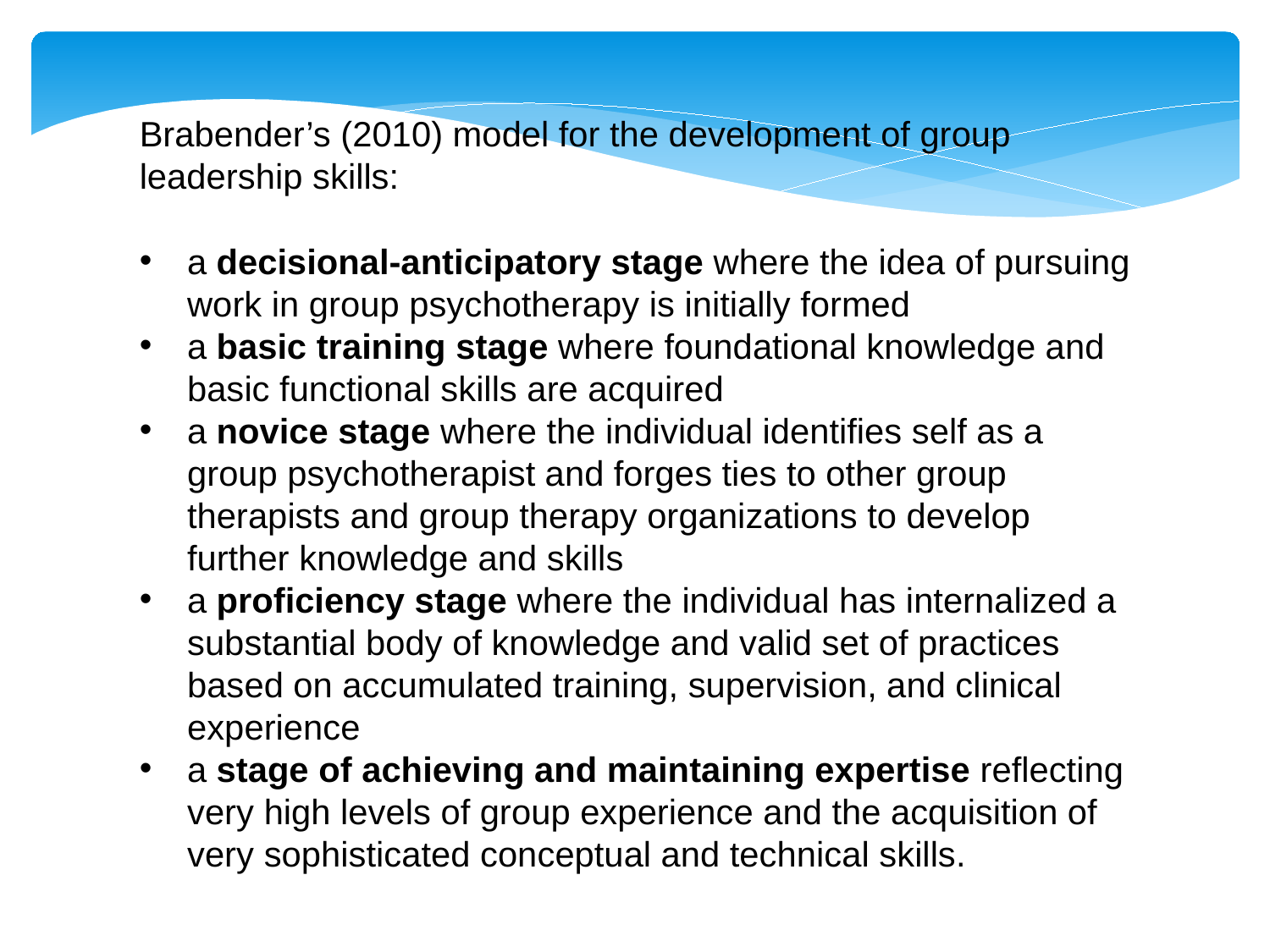

Brabender’s (2010) model for the development of group leadership skills:

a decisional-anticipatory stage where the idea of pursuing work in group psychotherapy is initially formed
a basic training stage where foundational knowledge and basic functional skills are acquired
a novice stage where the individual identifies self as a group psychotherapist and forges ties to other group therapists and group therapy organizations to develop further knowledge and skills
a proficiency stage where the individual has internalized a substantial body of knowledge and valid set of practices based on accumulated training, supervision, and clinical experience
a stage of achieving and maintaining expertise reflecting very high levels of group experience and the acquisition of very sophisticated conceptual and technical skills.